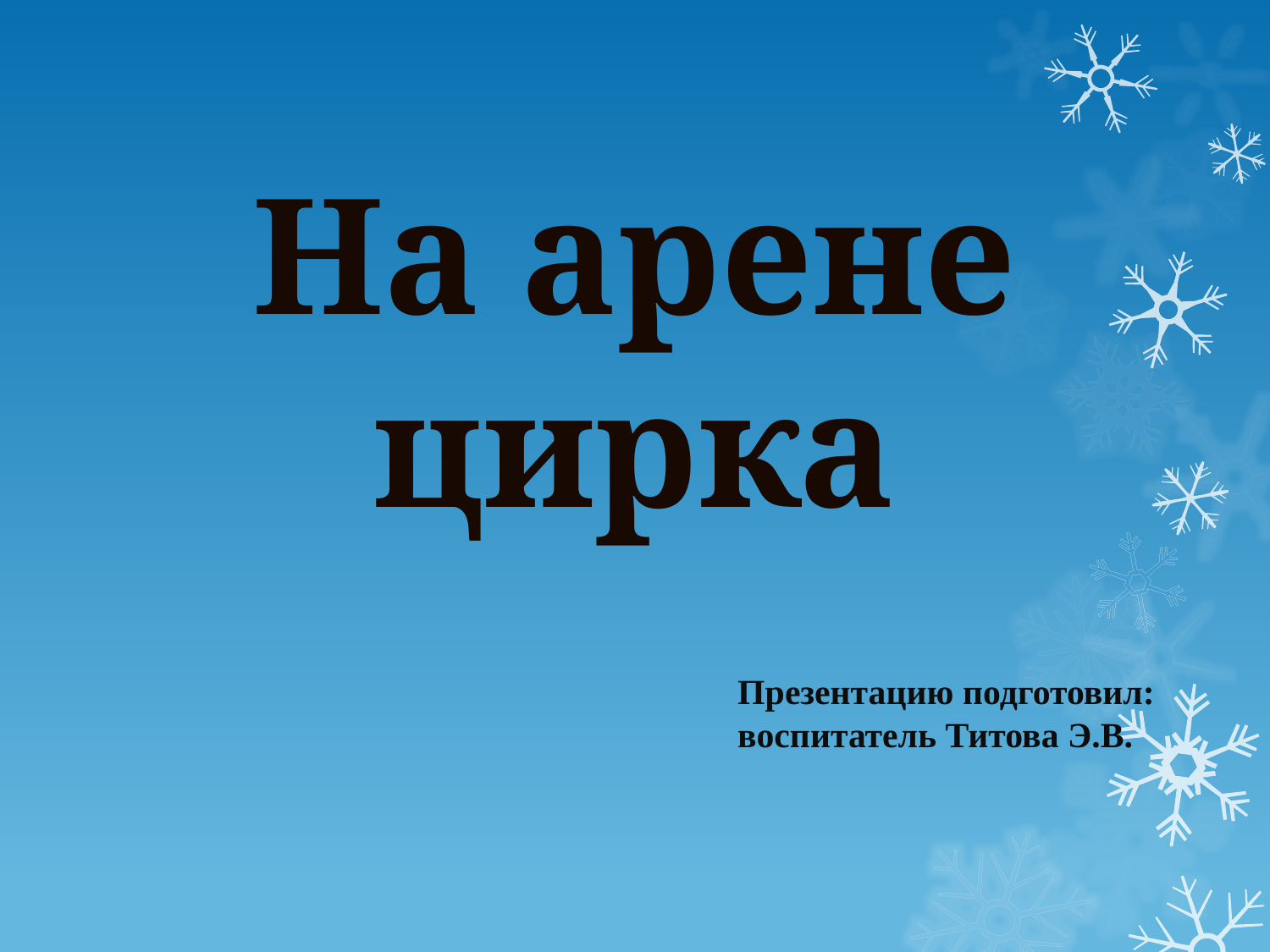

# На арене цирка
Презентацию подготовил: воспитатель Титова Э.В.